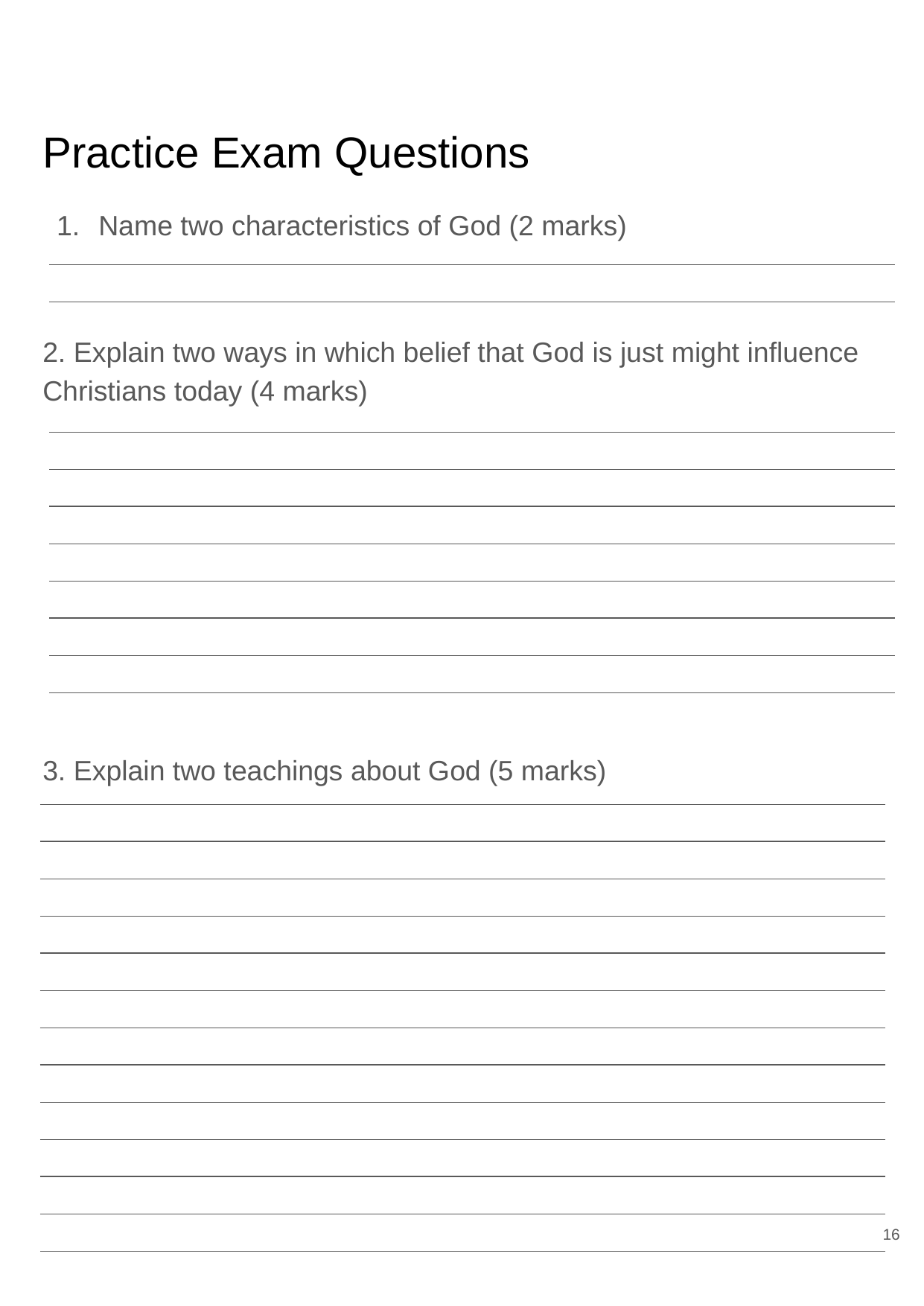

# Practice Exam Questions
Name two characteristics of God (2 marks)

2. Explain two ways in which belief that God is just might influence Christians today (4 marks)

3. Explain two teachings about God (5 marks)

16